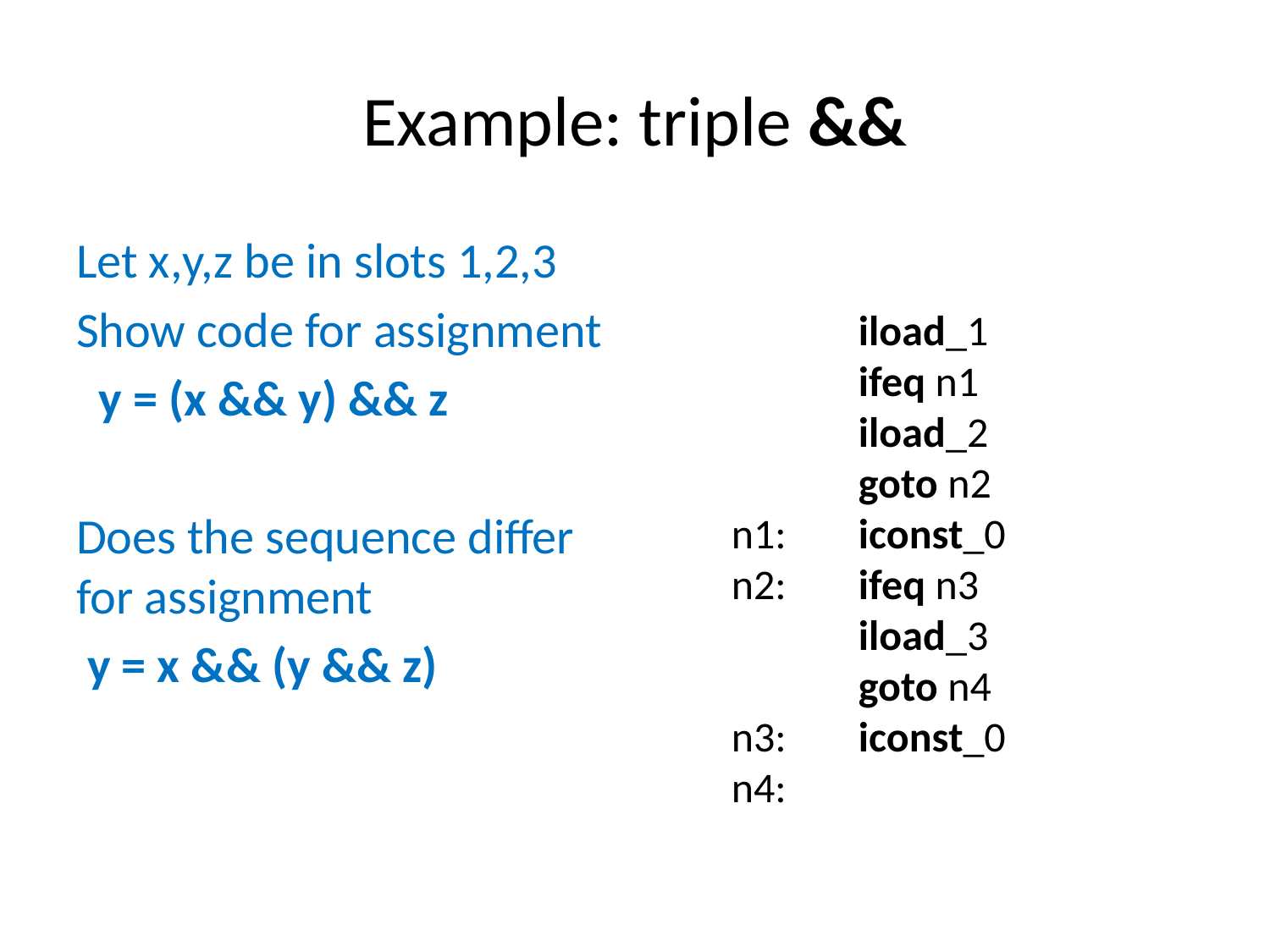

# Example: triple &&
Let x,y,z be in slots 1,2,3
Show code for assignment
  y = (x && y) && z

Does the sequence differ for assignment
 y = x && (y && z)
         	iload_1
         	ifeq n1
         	iload_2
         	goto n2
n1: 	iconst_0
n2: 	ifeq n3
	iload_3
         	goto n4
n3: 	iconst_0
n4: